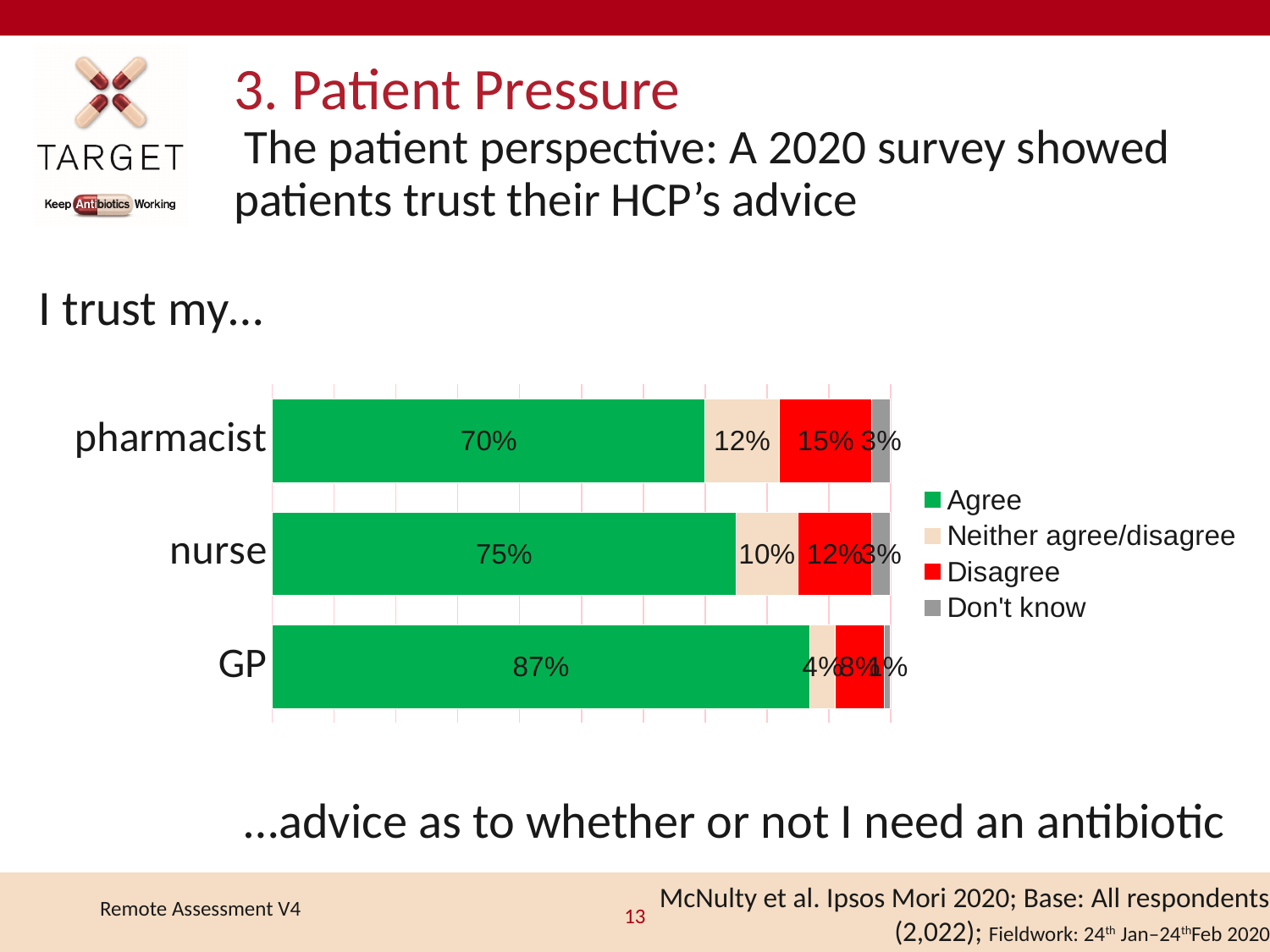

# 3. Patient Pressure The patient perspective: A 2020 survey showed patients trust their HCP’s advice
I trust my…

### Chart

| Category | Agree | Neither agree/disagree | Disagree | Don't know  |
|---|---|---|---|---|
| GP | 0.87 | 0.04 | 0.08 | 0.01 |
| nurse | 0.75 | 0.1 | 0.12 | 0.03 |
| pharmacist | 0.7 | 0.12 | 0.15 | 0.03 |
…advice as to whether or not I need an antibiotic
McNulty et al. Ipsos Mori 2020; Base: All respondents (2,022); Fieldwork: 24th Jan–24thFeb 2020

13